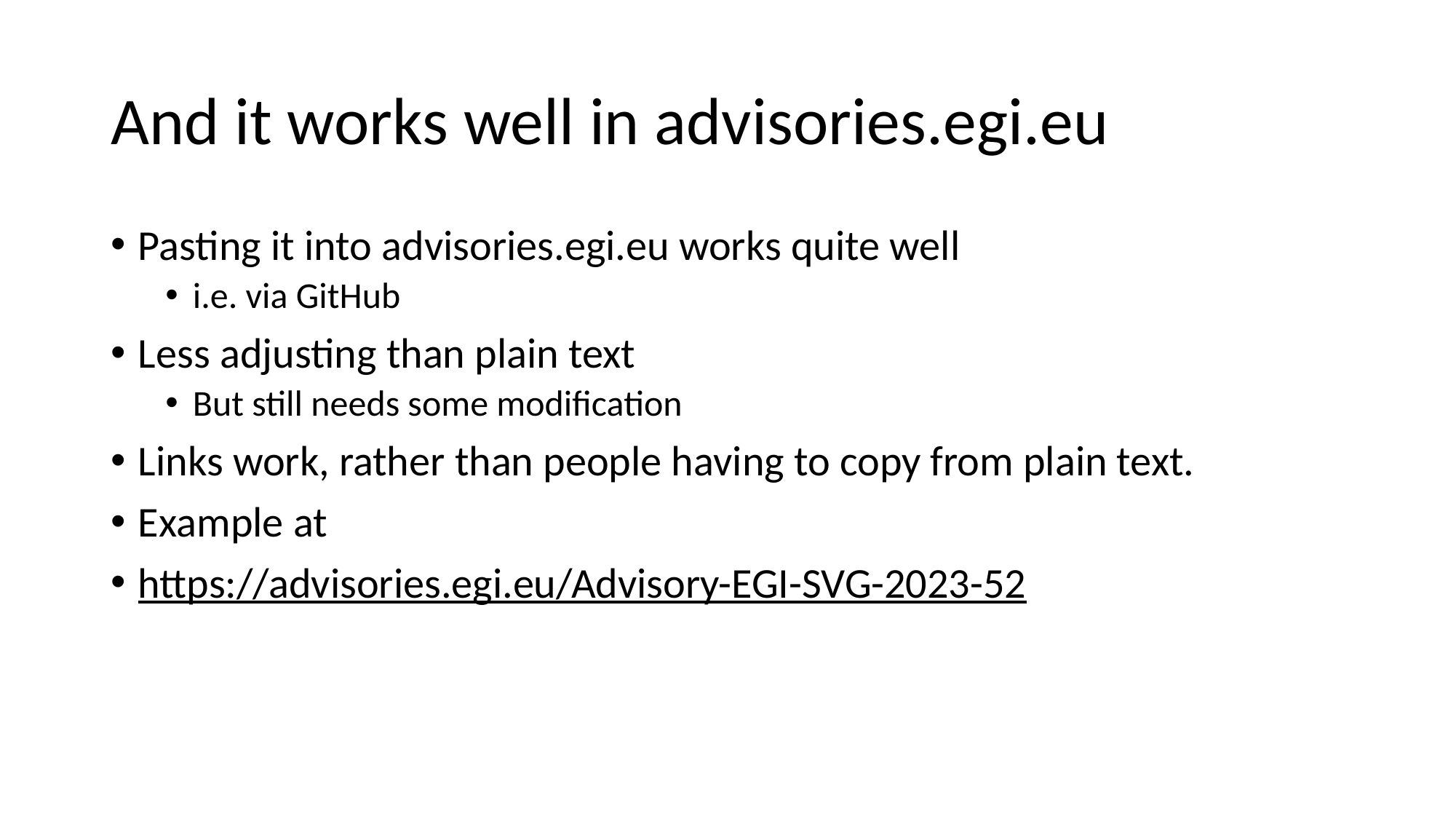

# And it works well in advisories.egi.eu
Pasting it into advisories.egi.eu works quite well
i.e. via GitHub
Less adjusting than plain text
But still needs some modification
Links work, rather than people having to copy from plain text.
Example at
https://advisories.egi.eu/Advisory-EGI-SVG-2023-52